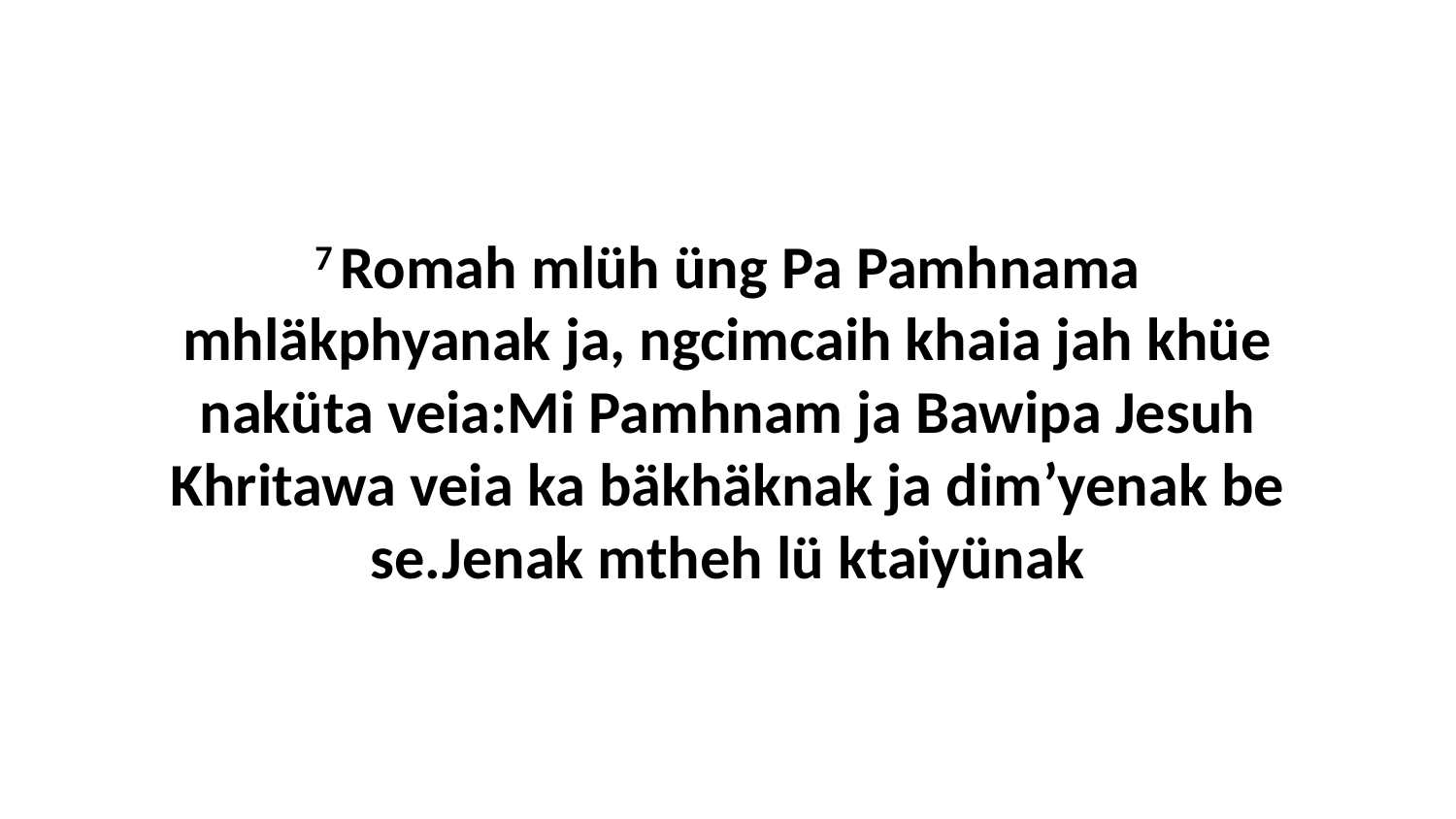

7 Romah mlüh üng Pa Pamhnama mhläkphyanak ja, ngcimcaih khaia jah khüe naküta veia:Mi Pamhnam ja Bawipa Jesuh Khritawa veia ka bäkhäknak ja dim’yenak be se.Jenak mtheh lü ktaiyünak